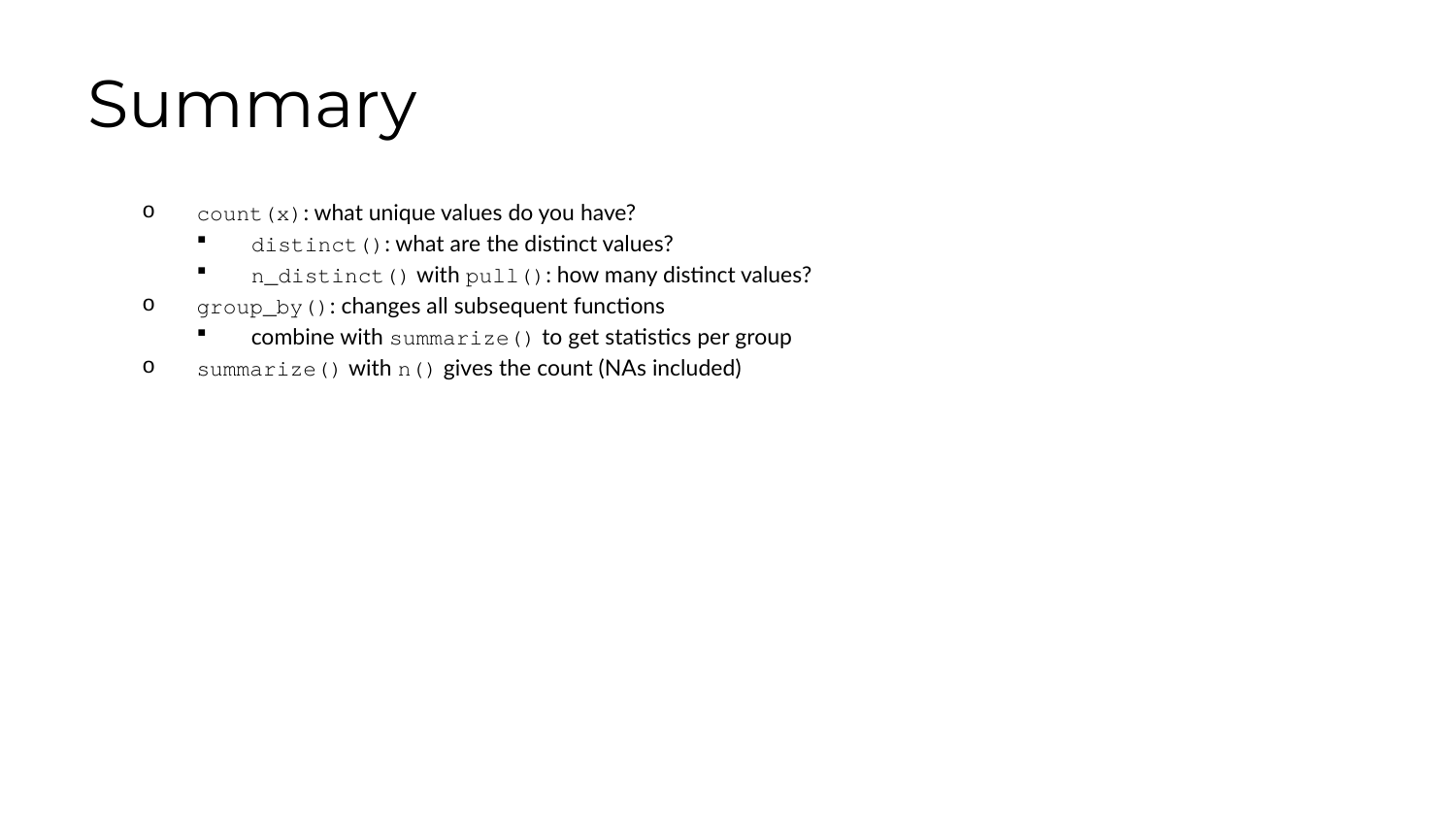

# Summary
count(x): what unique values do you have?
distinct(): what are the distinct values?
n_distinct() with pull(): how many distinct values?
group_by(): changes all subsequent functions
combine with summarize() to get statistics per group
summarize() with n() gives the count (NAs included)